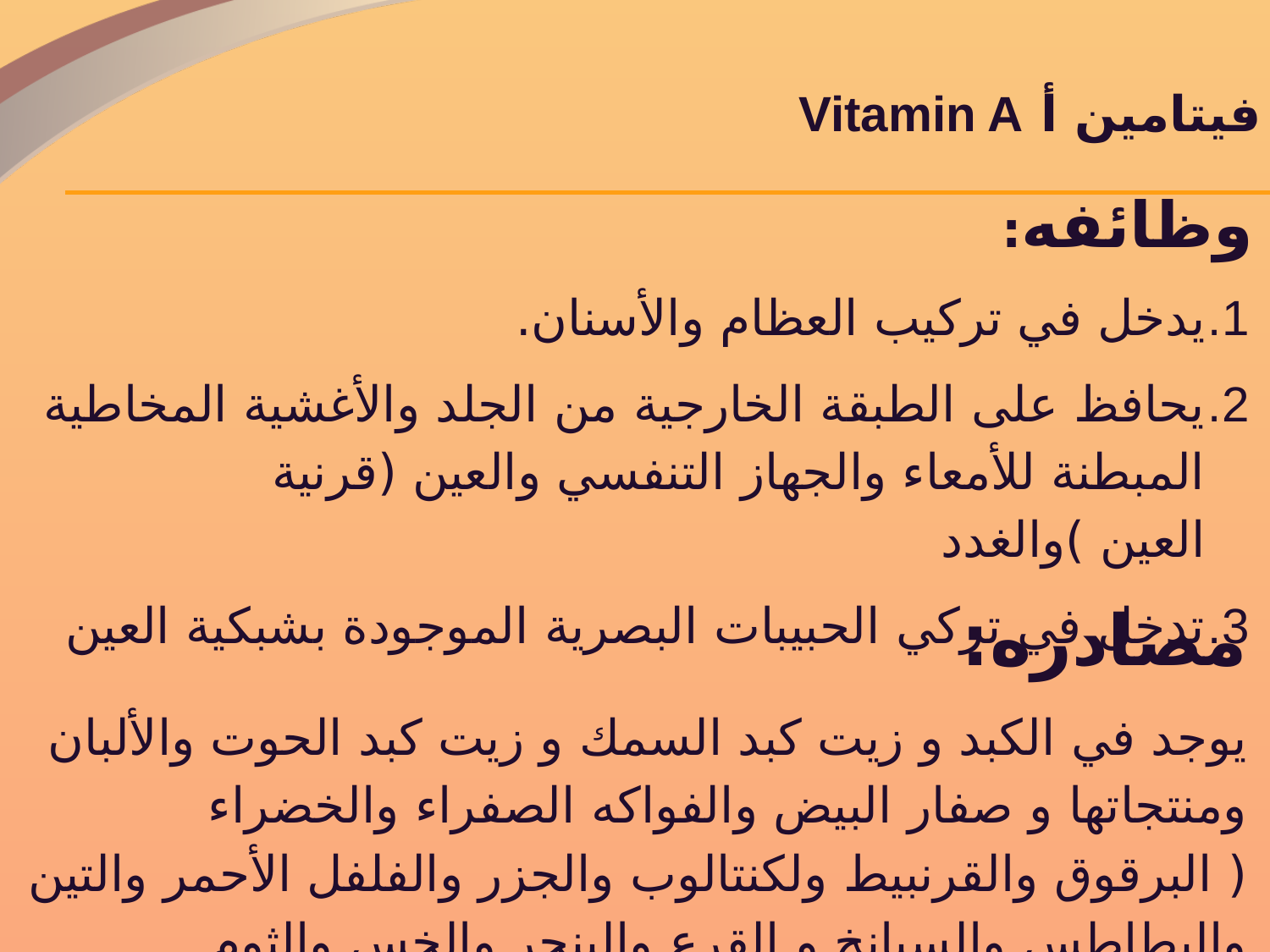

فيتامين أ Vitamin A
وظائفه:
يدخل في تركيب العظام والأسنان.
يحافظ على الطبقة الخارجية من الجلد والأغشية المخاطية المبطنة للأمعاء والجهاز التنفسي والعين (قرنية العين )والغدد
تدخل في تركي الحبيبات البصرية الموجودة بشبكية العين
مصادره:
يوجد في الكبد و زيت كبد السمك و زيت كبد الحوت والألبان ومنتجاتها و صفار البيض والفواكه الصفراء والخضراء  ( البرقوق والقرنبيط ولكنتالوب والجزر والفلفل الأحمر والتين والبطاطس والسبانخ و القرع والبنجر والخس والثوم والكرنب)